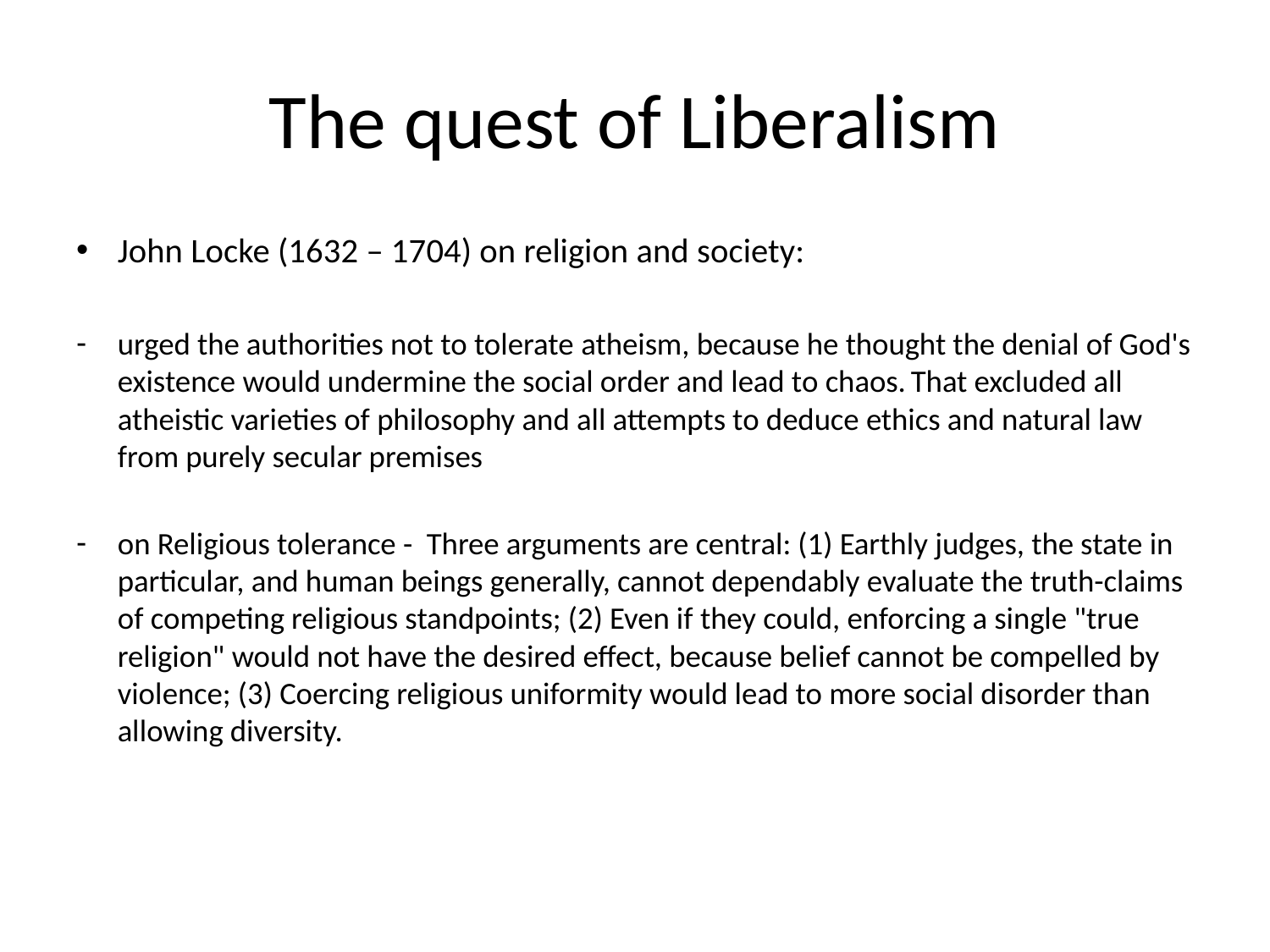

# The quest of Liberalism
John Locke (1632 – 1704) on religion and society:

urged the authorities not to tolerate atheism, because he thought the denial of God's existence would undermine the social order and lead to chaos. That excluded all atheistic varieties of philosophy and all attempts to deduce ethics and natural law from purely secular premises

on Religious tolerance -  Three arguments are central: (1) Earthly judges, the state in particular, and human beings generally, cannot dependably evaluate the truth-claims of competing religious standpoints; (2) Even if they could, enforcing a single "true religion" would not have the desired effect, because belief cannot be compelled by violence; (3) Coercing religious uniformity would lead to more social disorder than allowing diversity.